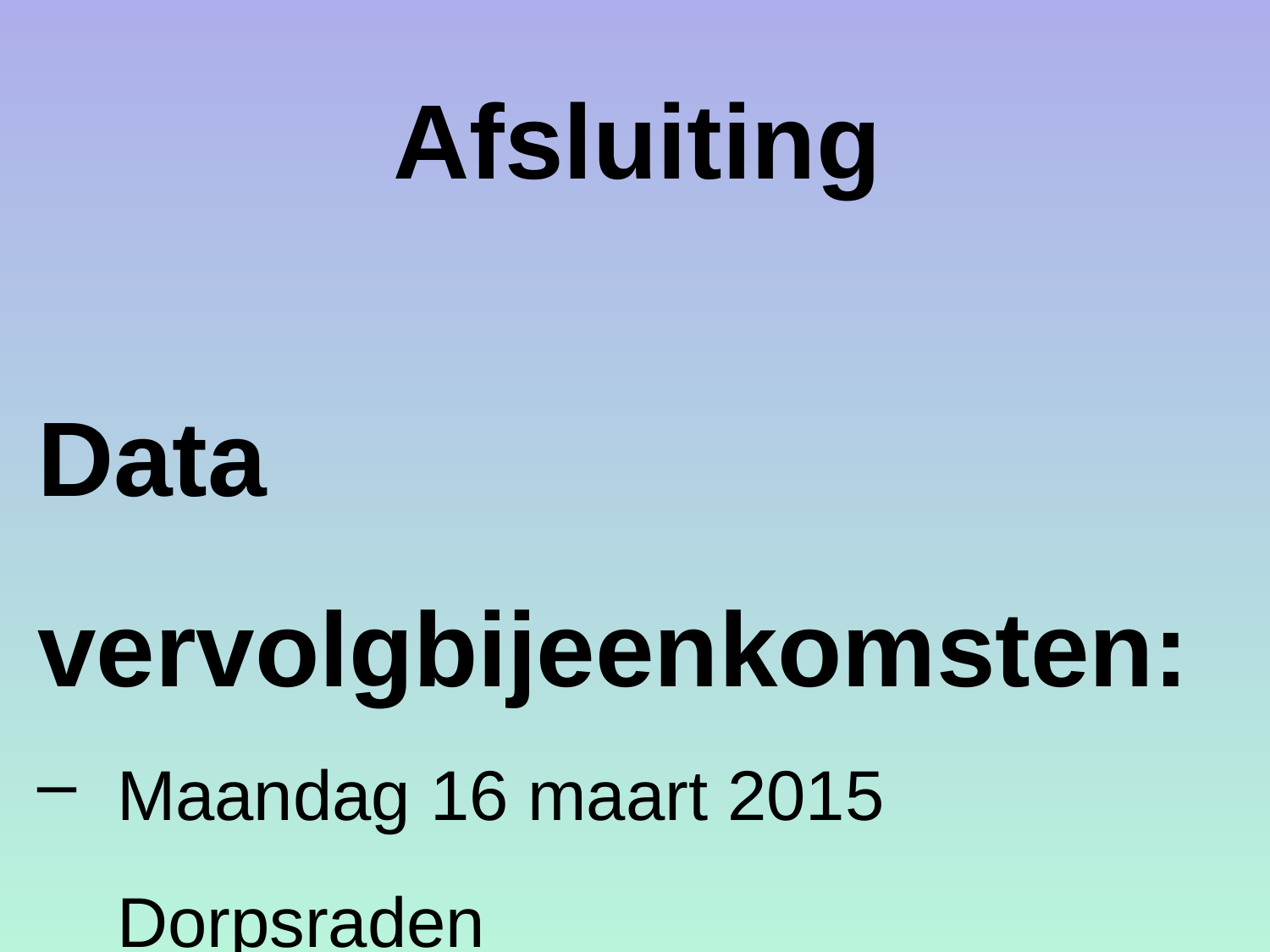

Afsluiting

Data vervolgbijeenkomsten:
Maandag 16 maart 2015 Dorpsraden
Aanvang 19.30 uur